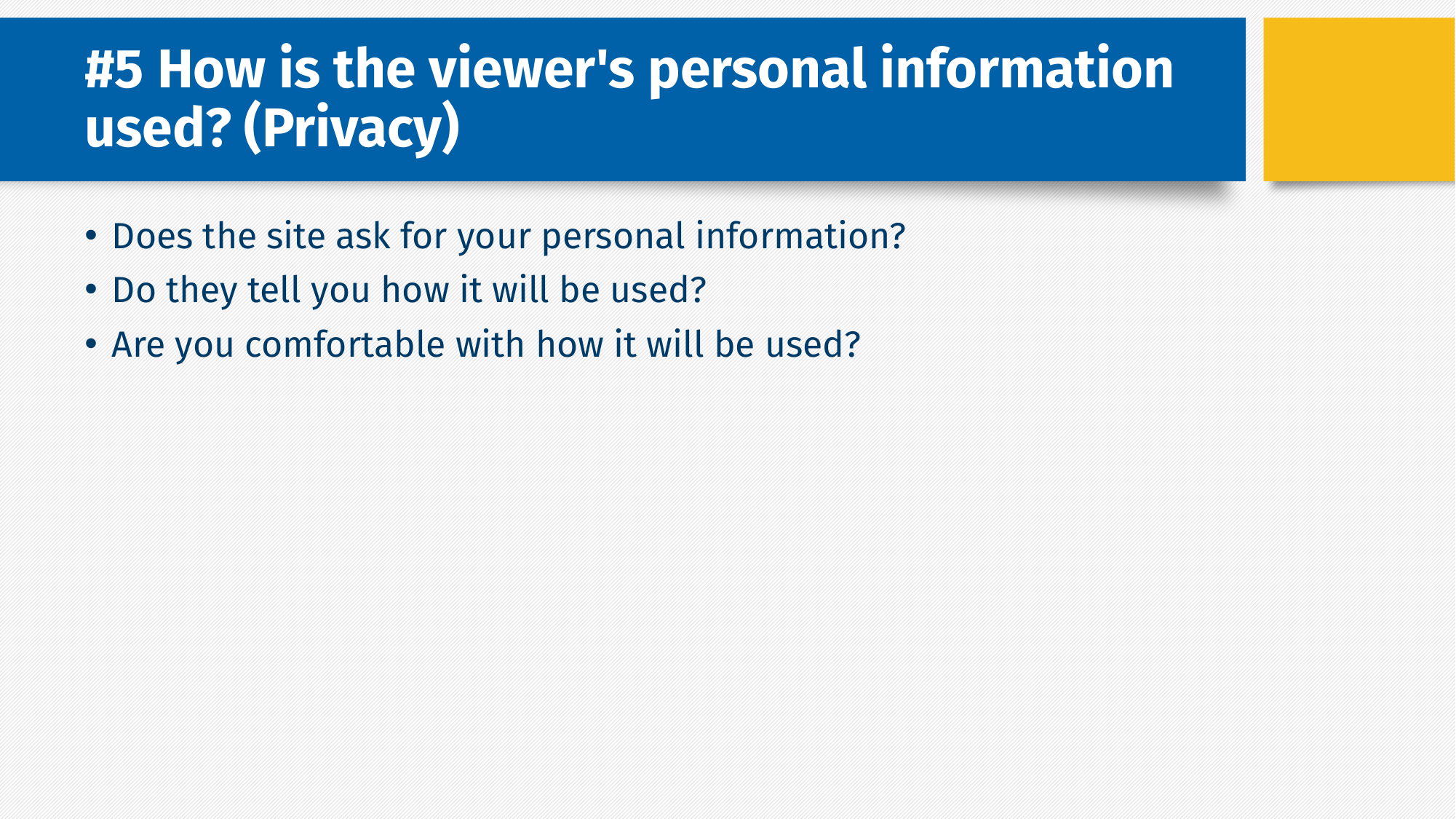

# #5 How is the viewer's personal information used? (Privacy)
Does the site ask for your personal information?
Do they tell you how it will be used?
Are you comfortable with how it will be used?